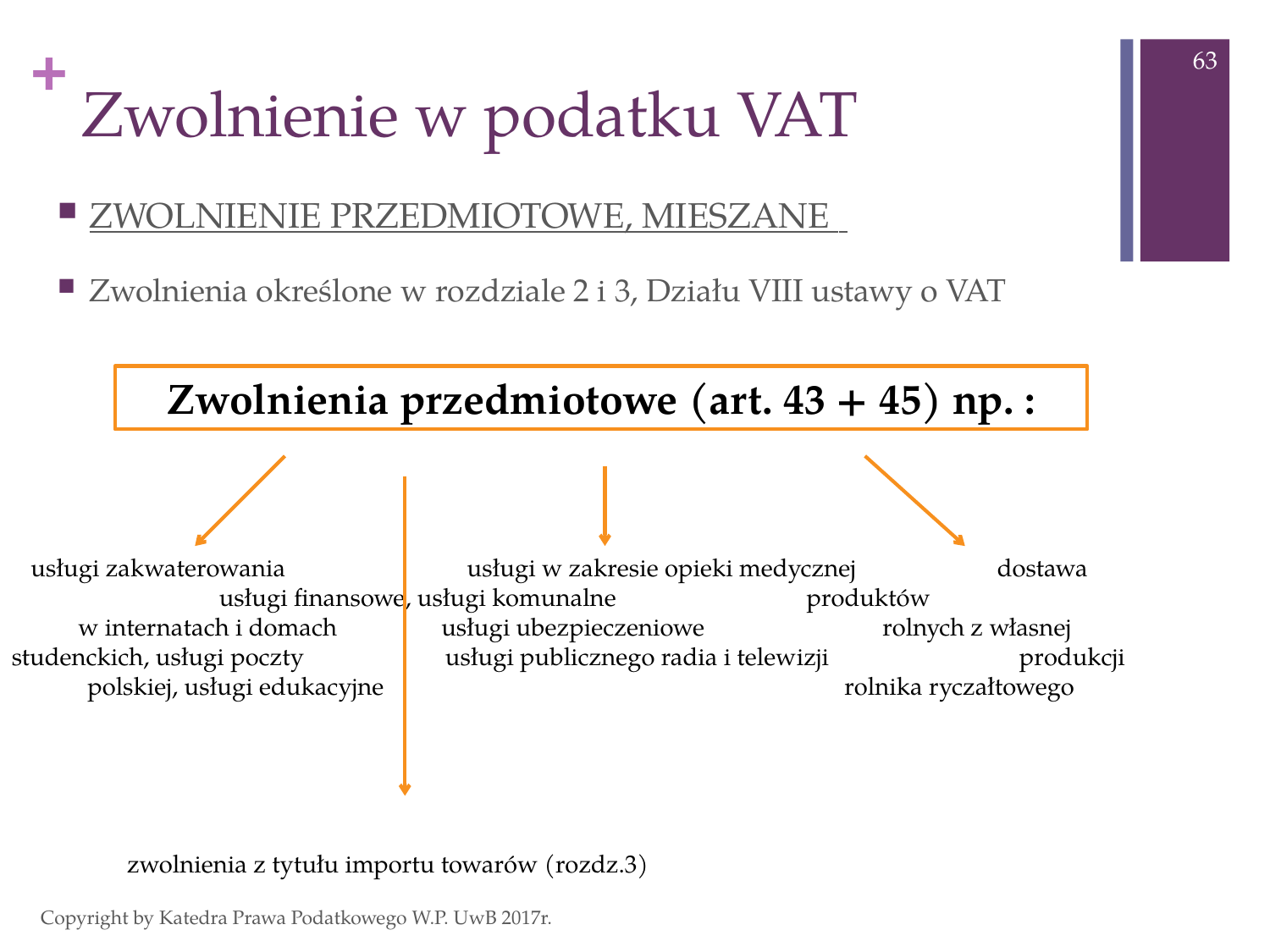

63
# Zwolnienie w podatku VAT
ZWOLNIENIE PRZEDMIOTOWE, MIESZANE
Zwolnienia określone w rozdziale 2 i 3, Działu VIII ustawy o VAT

Zwolnienia przedmiotowe (art. 43 + 45) np. :
usługi zakwaterowania 	         usługi w zakresie opieki medycznej                       dostawa       usługi finansowe, usługi komunalne                               produktów
w internatach i domach                 usługi ubezpieczeniowe                             rolnych z własnej
studenckich, usługi poczty                       usługi publicznego radia i telewizji                               produkcji     polskiej, usługi edukacyjne                                                                           rolnika ryczałtowego

                   zwolnienia z tytułu importu towarów (rozdz.3)

Copyright by Katedra Prawa Podatkowego W.P. UwB 2017r.